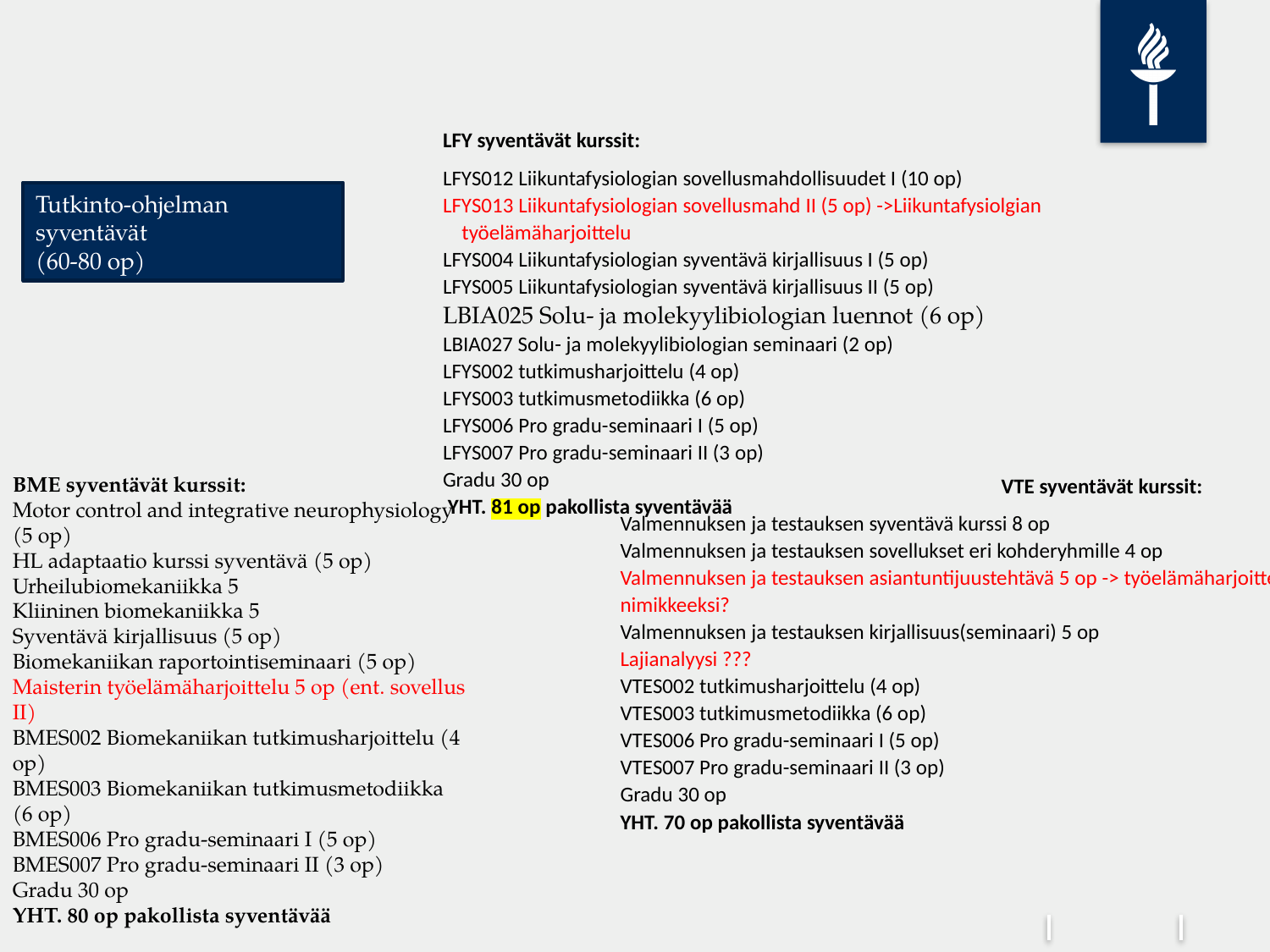

LFY syventävät kurssit:
LFYS012 Lii­kun­ta­fy­sio­lo­gian so­vel­lus­mah­dol­li­suu­det I (10 op)
LFYS013 Lii­kun­ta­fy­sio­lo­gian so­vel­lus­mah­d II (5 op) ->Liikuntafysiolgian työelämäharjoittelu
LFYS004 Lii­kun­ta­fy­sio­lo­gian sy­ven­tä­vä kir­jal­li­suus I (5 op)
LFYS005 Lii­kun­ta­fy­sio­lo­gian sy­ven­tä­vä kir­jal­li­suus II (5 op)
LBIA025 Solu- ja mo­le­kyy­li­bio­lo­gian luen­not (6 op)
LBIA027 Solu- ja mo­le­kyy­li­bio­lo­gian se­mi­naa­ri (2 op)
LFYS002 tutkimusharjoittelu (4 op)
LFYS003 tutkimusmetodiikka (6 op)
LFYS006 Pro gradu-seminaari I (5 op)
LFYS007 Pro gradu-seminaari II (3 op)
Gradu 30 op
 YHT. 81 op pakollista syventävää
Tutkinto-ohjelman syventävät
(60-80 op)
BME syventävät kurssit:
Motor control and integrative neurophysiology (5 op)
HL adaptaatio kurssi syventävä (5 op)
Urheilubiomekaniikka 5
Kliininen biomekaniikka 5
Syventävä kirjallisuus (5 op)
Biomekaniikan raportointiseminaari (5 op)
Maisterin työelämäharjoittelu 5 op (ent. sovellus II)
BMES002 Biomekaniikan tutkimusharjoittelu (4 op)
BMES003 Biomekaniikan tutkimusmetodiikka (6 op)
BMES006 Pro gradu-seminaari I (5 op)
BMES007 Pro gradu-seminaari II (3 op)
Gradu 30 op
YHT. 80 op pakollista syventävää
			VTE syventävät kurssit:
Valmennuksen ja testauksen syventävä kurssi 8 op
Valmennuksen ja testauksen sovellukset eri kohderyhmille 4 op
Valmennuksen ja testauksen asiantuntijuustehtävä 5 op -> työelämäharjoittelu –nimikkeeksi?
Valmennuksen ja testauksen kirjallisuus(seminaari) 5 op
Lajianalyysi ???
VTES002 tutkimusharjoittelu (4 op)
VTES003 tutkimusmetodiikka (6 op)
VTES006 Pro gradu-seminaari I (5 op)
VTES007 Pro gradu-seminaari II (3 op)
Gradu 30 op
YHT. 70 op pakollista syventävää